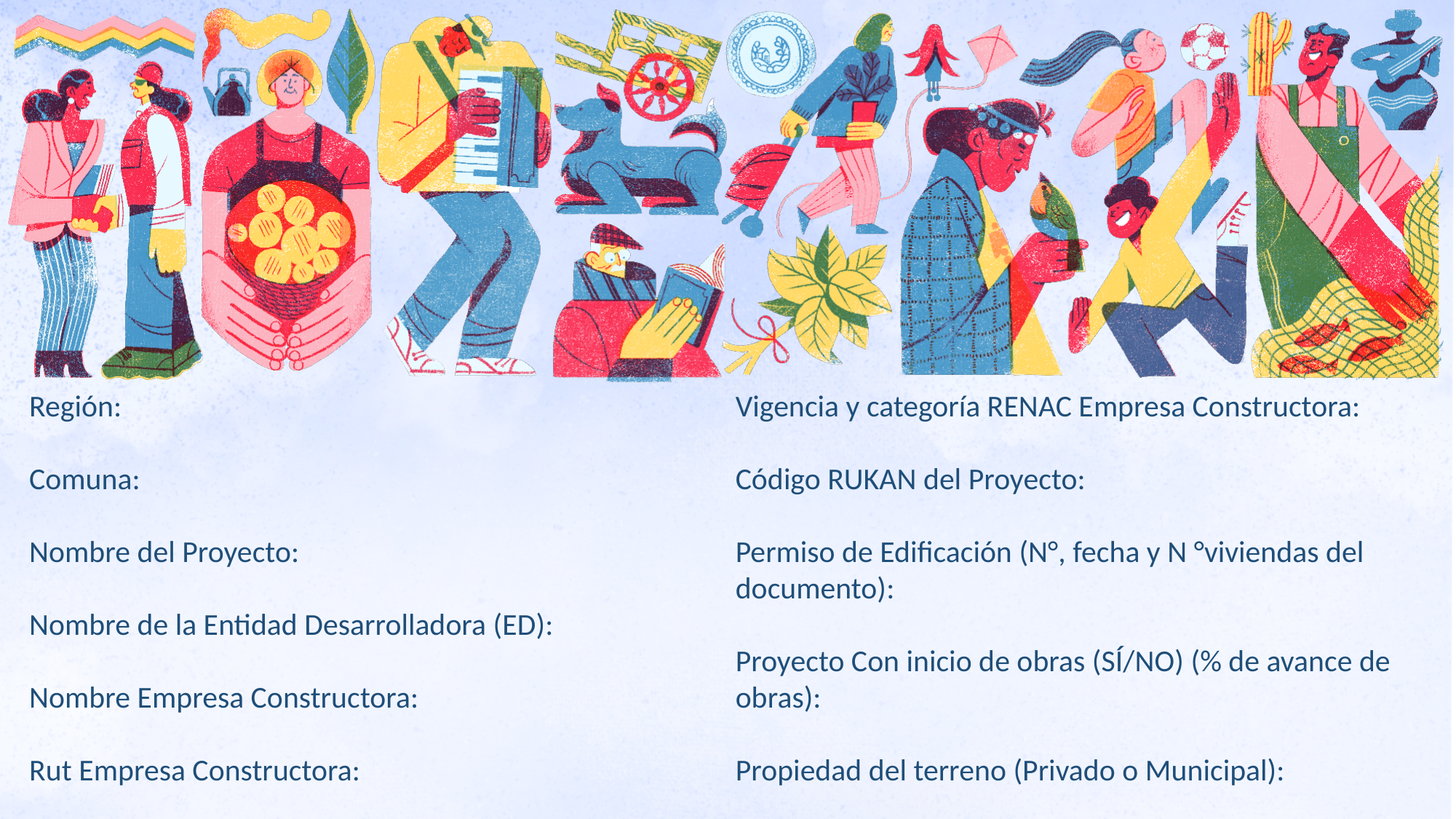

Región:

Comuna:

Nombre del Proyecto:

Nombre de la Entidad Desarrolladora (ED):

Nombre Empresa Constructora:

Rut Empresa Constructora:
Vigencia y categoría RENAC Empresa Constructora:

Código RUKAN del Proyecto:

Permiso de Edificación (N°, fecha y N °viviendas del  documento):

Proyecto Con inicio de obras (SÍ/NO) (% de avance de obras):

Propiedad del terreno (Privado o Municipal):